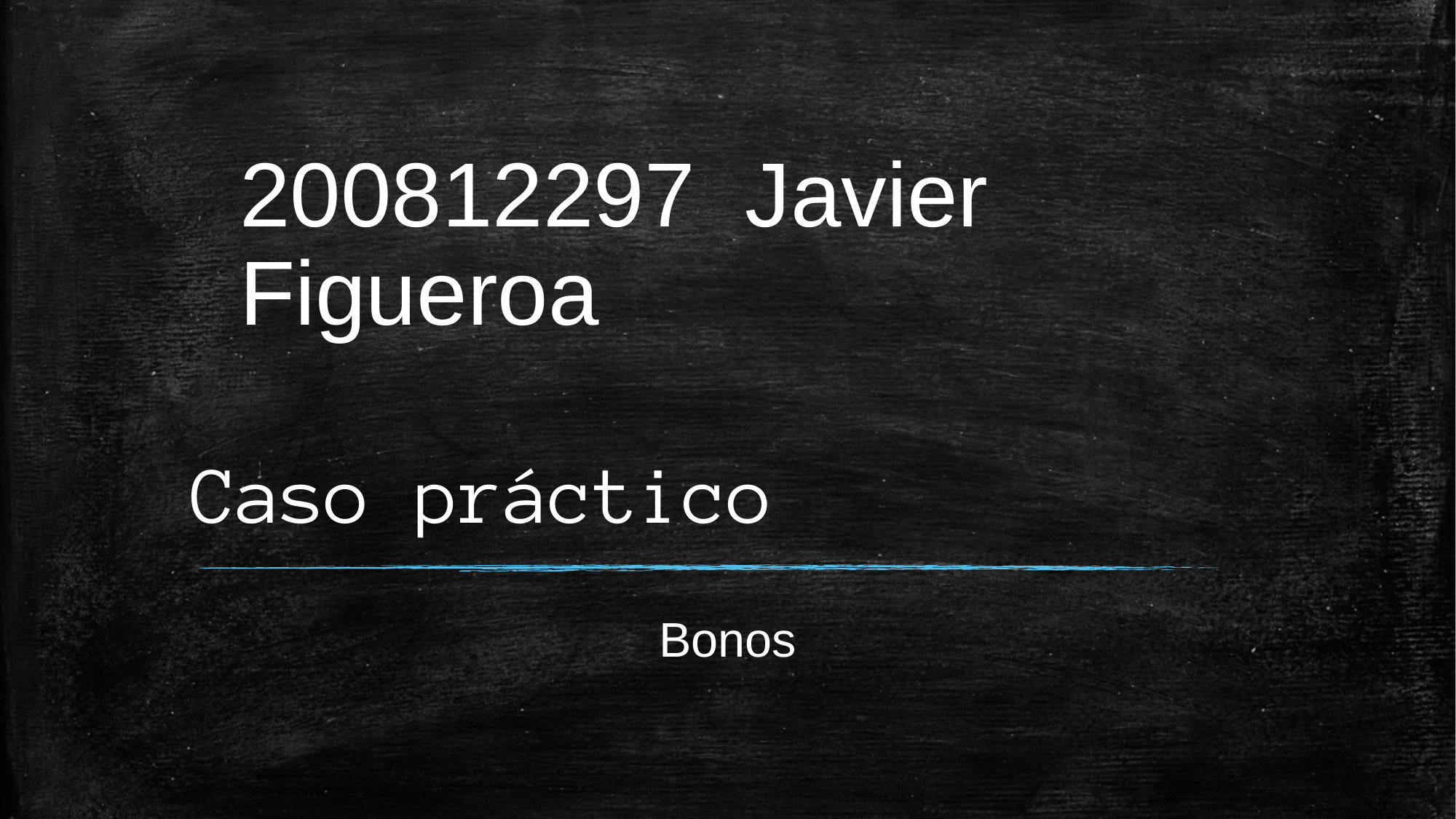

200812297  Javier Figueroa
# Caso práctico
Bonos